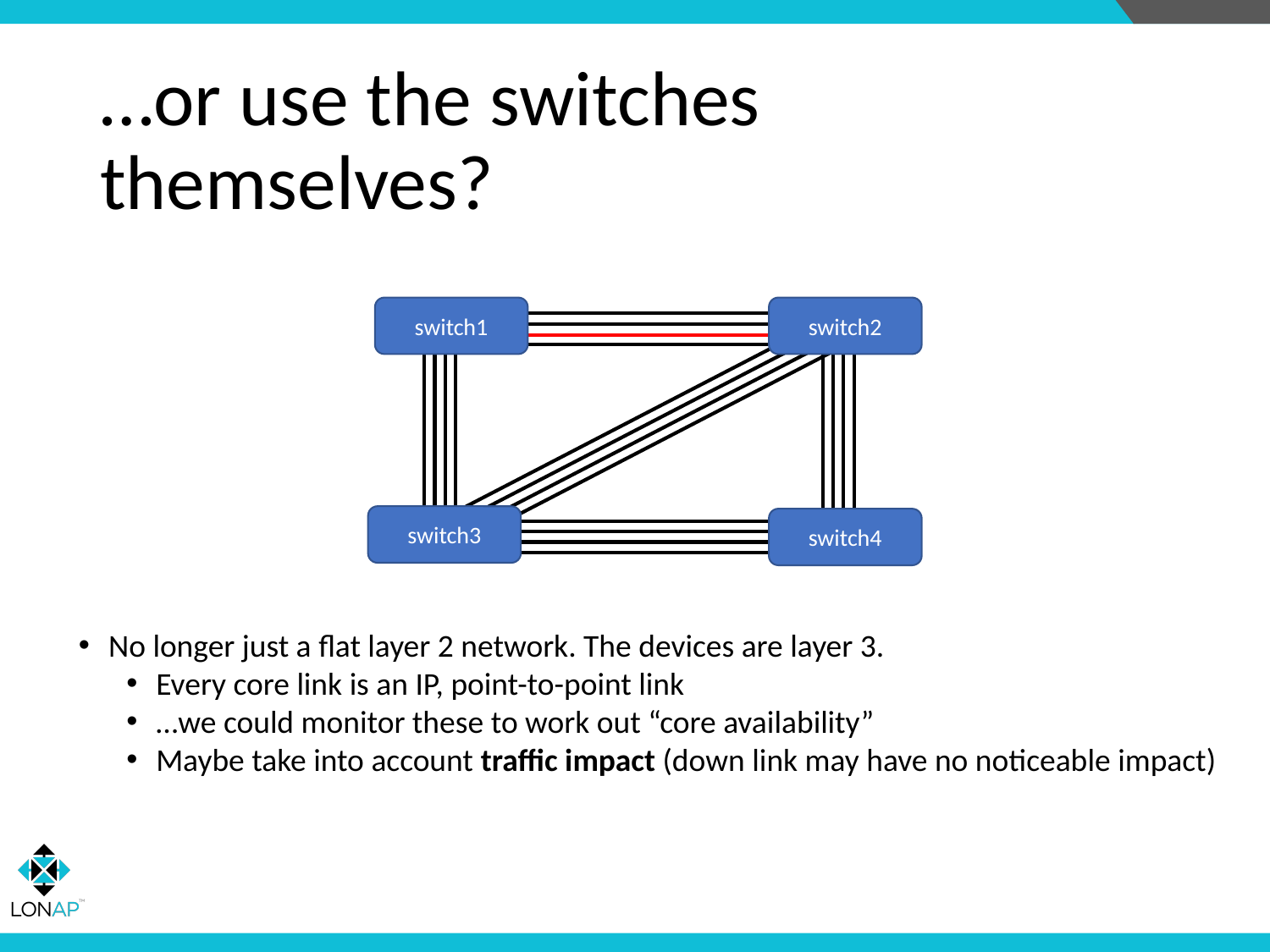

# …or use the switches themselves?
switch1
switch2
switch3
switch4
No longer just a flat layer 2 network. The devices are layer 3.
Every core link is an IP, point-to-point link
…we could monitor these to work out “core availability”
Maybe take into account traffic impact (down link may have no noticeable impact)